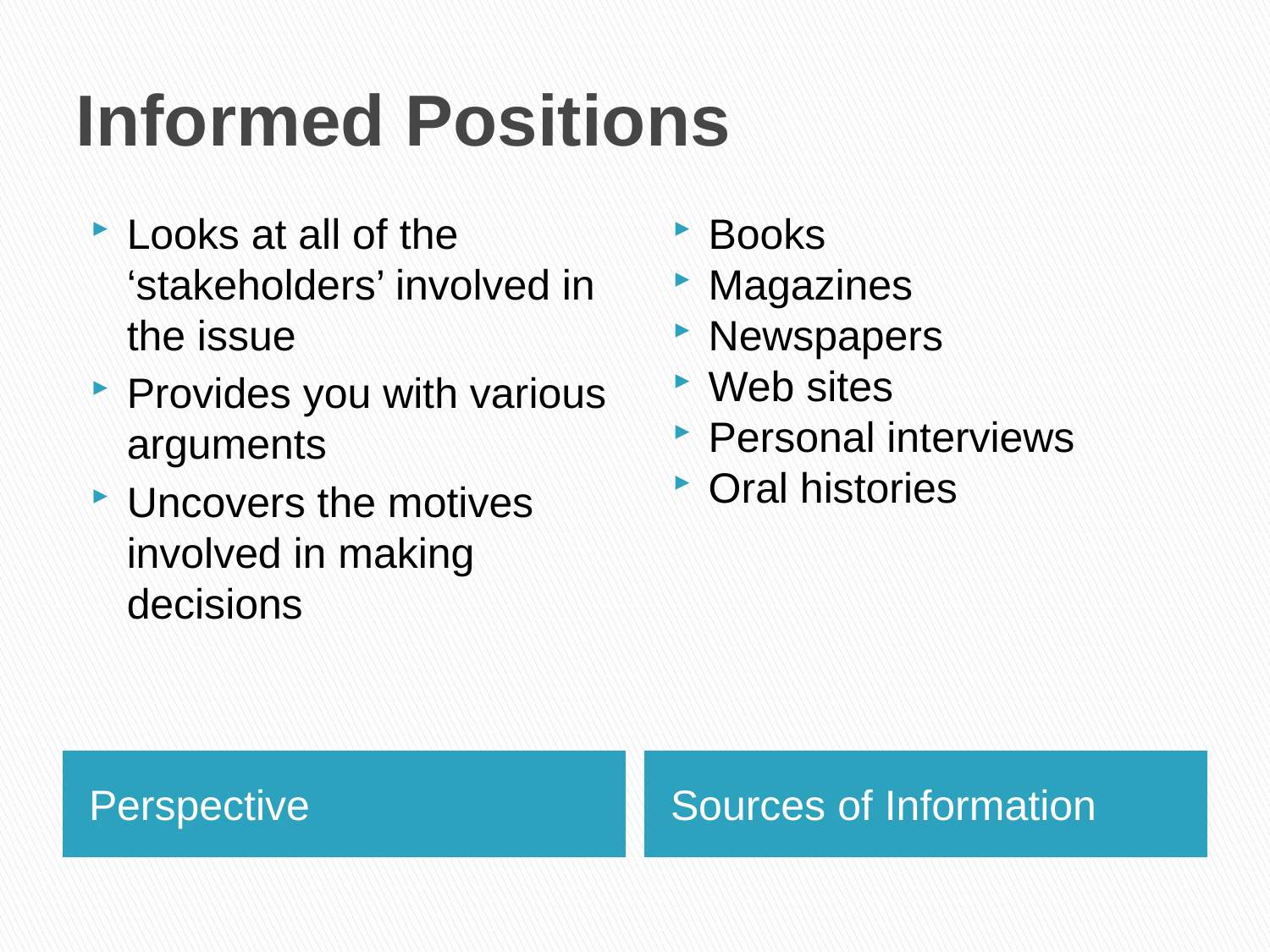

# Informed Positions
Looks at all of the ‘stakeholders’ involved in the issue
Provides you with various arguments
Uncovers the motives involved in making decisions
Books
Magazines
Newspapers
Web sites
Personal interviews
Oral histories
Perspective
Sources of Information